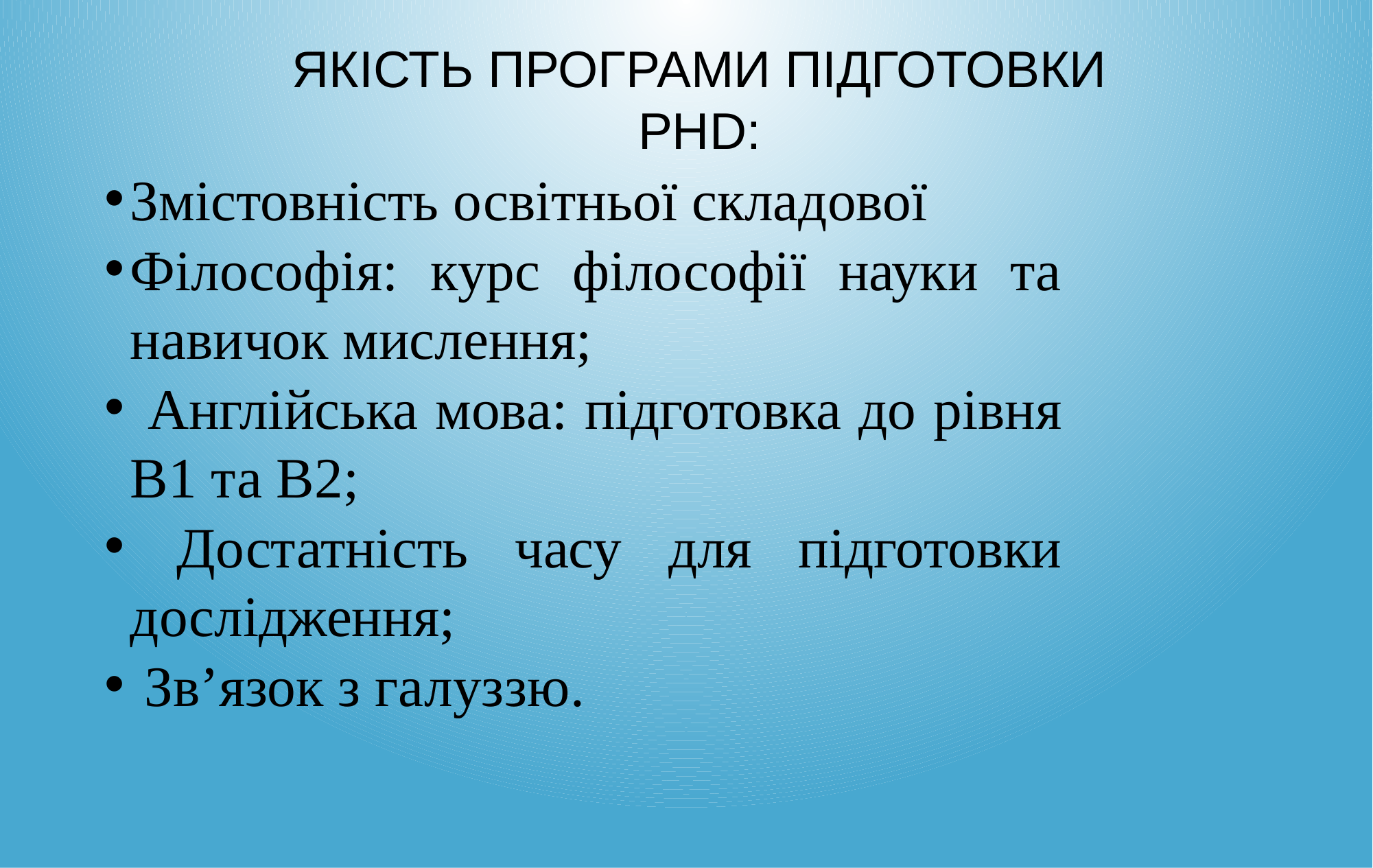

# Якість програми підготовки PhD:
Змістовність освітньої складової
Філософія: курс філософії науки та навичок мислення;
 Англійська мова: підготовка до рівня В1 та В2;
 Достатність часу для підготовки дослідження;
 Зв’язок з галуззю.